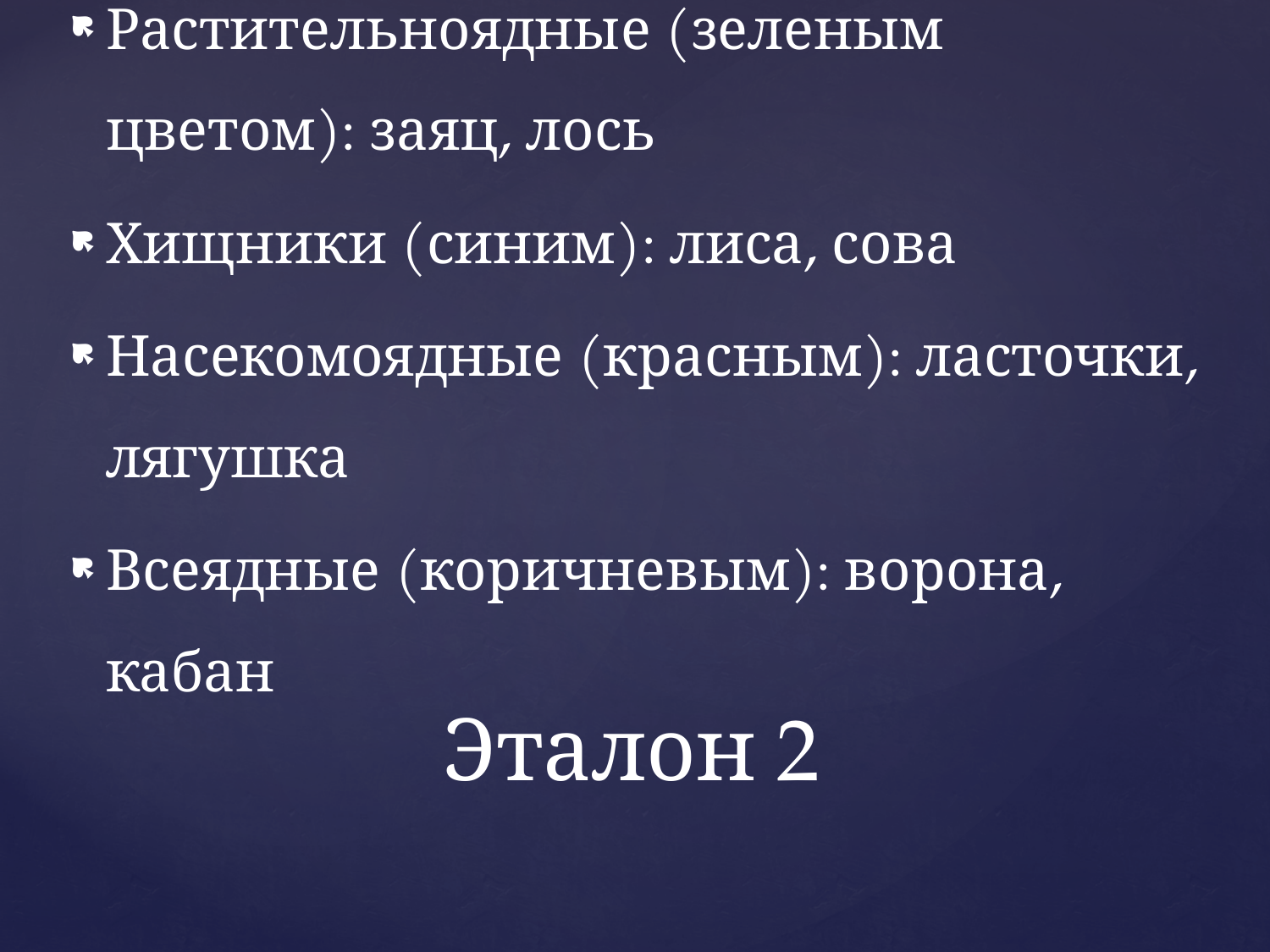

Растительноядные (зеленым цветом): заяц, лось
Хищники (синим): лиса, сова
Насекомоядные (красным): ласточки, лягушка
Всеядные (коричневым): ворона, кабан
# Эталон 2